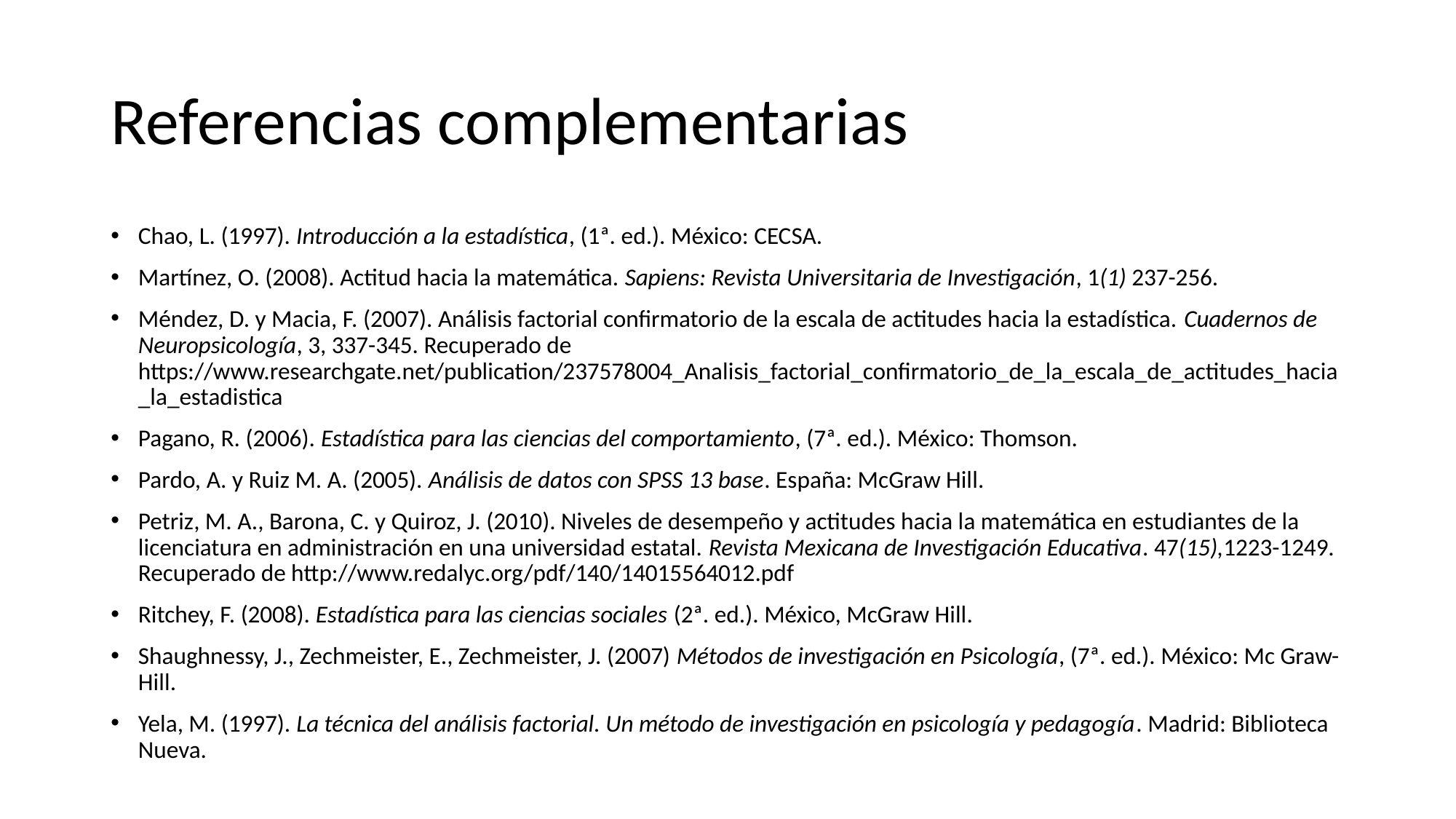

# Referencias complementarias
Chao, L. (1997). Introducción a la estadística, (1ª. ed.). México: CECSA.
Martínez, O. (2008). Actitud hacia la matemática. Sapiens: Revista Universitaria de Investigación, 1(1) 237-256.
Méndez, D. y Macia, F. (2007). Análisis factorial confirmatorio de la escala de actitudes hacia la estadística. Cuadernos de Neuropsicología, 3, 337-345. Recuperado de https://www.researchgate.net/publication/237578004_Analisis_factorial_confirmatorio_de_la_escala_de_actitudes_hacia_la_estadistica
Pagano, R. (2006). Estadística para las ciencias del comportamiento, (7ª. ed.). México: Thomson.
Pardo, A. y Ruiz M. A. (2005). Análisis de datos con SPSS 13 base. España: McGraw Hill.
Petriz, M. A., Barona, C. y Quiroz, J. (2010). Niveles de desempeño y actitudes hacia la matemática en estudiantes de la licenciatura en administración en una universidad estatal. Revista Mexicana de Investigación Educativa. 47(15),1223-1249. Recuperado de http://www.redalyc.org/pdf/140/14015564012.pdf
Ritchey, F. (2008). Estadística para las ciencias sociales (2ª. ed.). México, McGraw Hill.
Shaughnessy, J., Zechmeister, E., Zechmeister, J. (2007) Métodos de investigación en Psicología, (7ª. ed.). México: Mc Graw-Hill.
Yela, M. (1997). La técnica del análisis factorial. Un método de investigación en psicología y pedagogía. Madrid: Biblioteca Nueva.